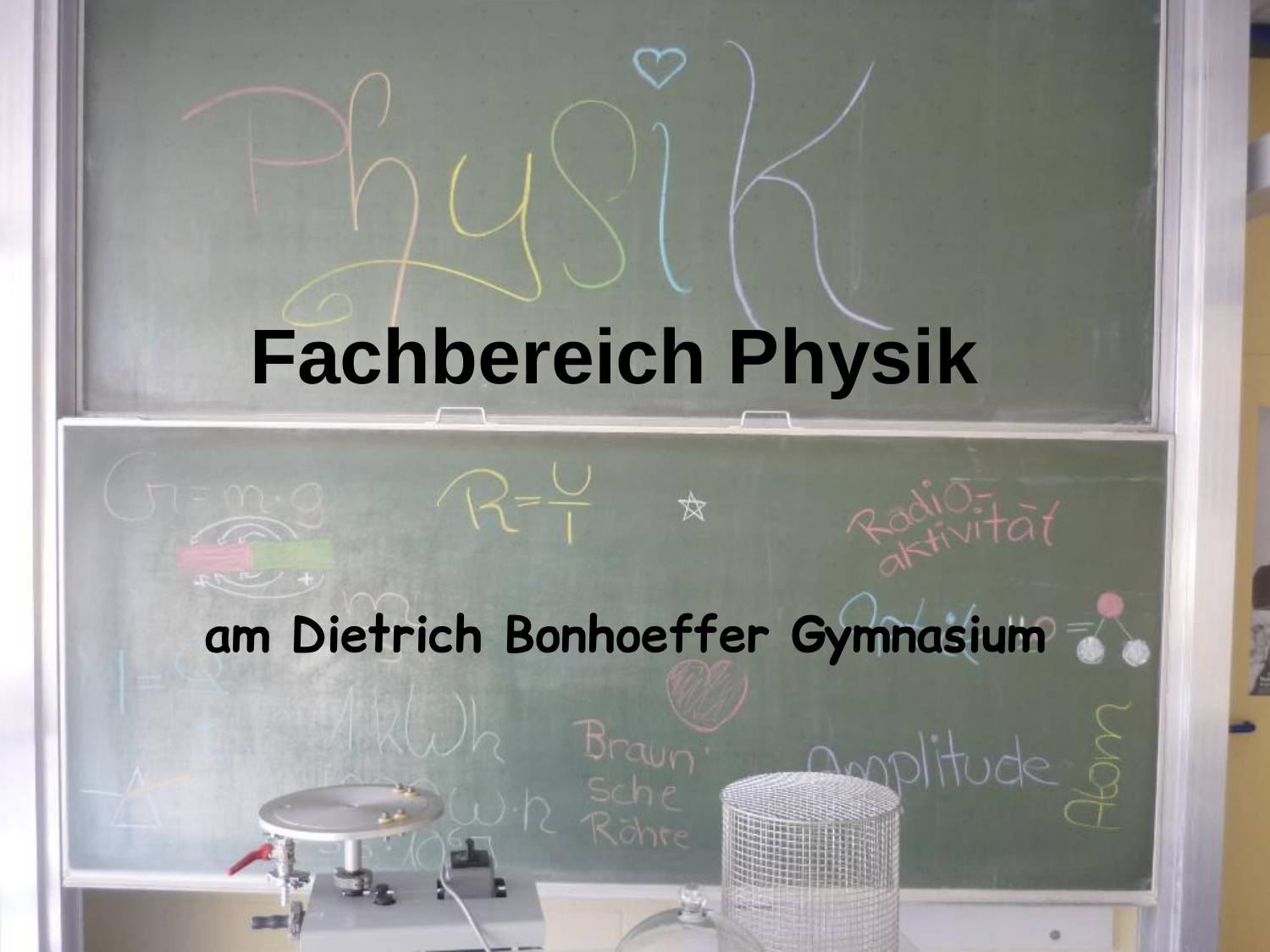

# Fachbereich Physik
am Dietrich Bonhoeffer Gymnasium